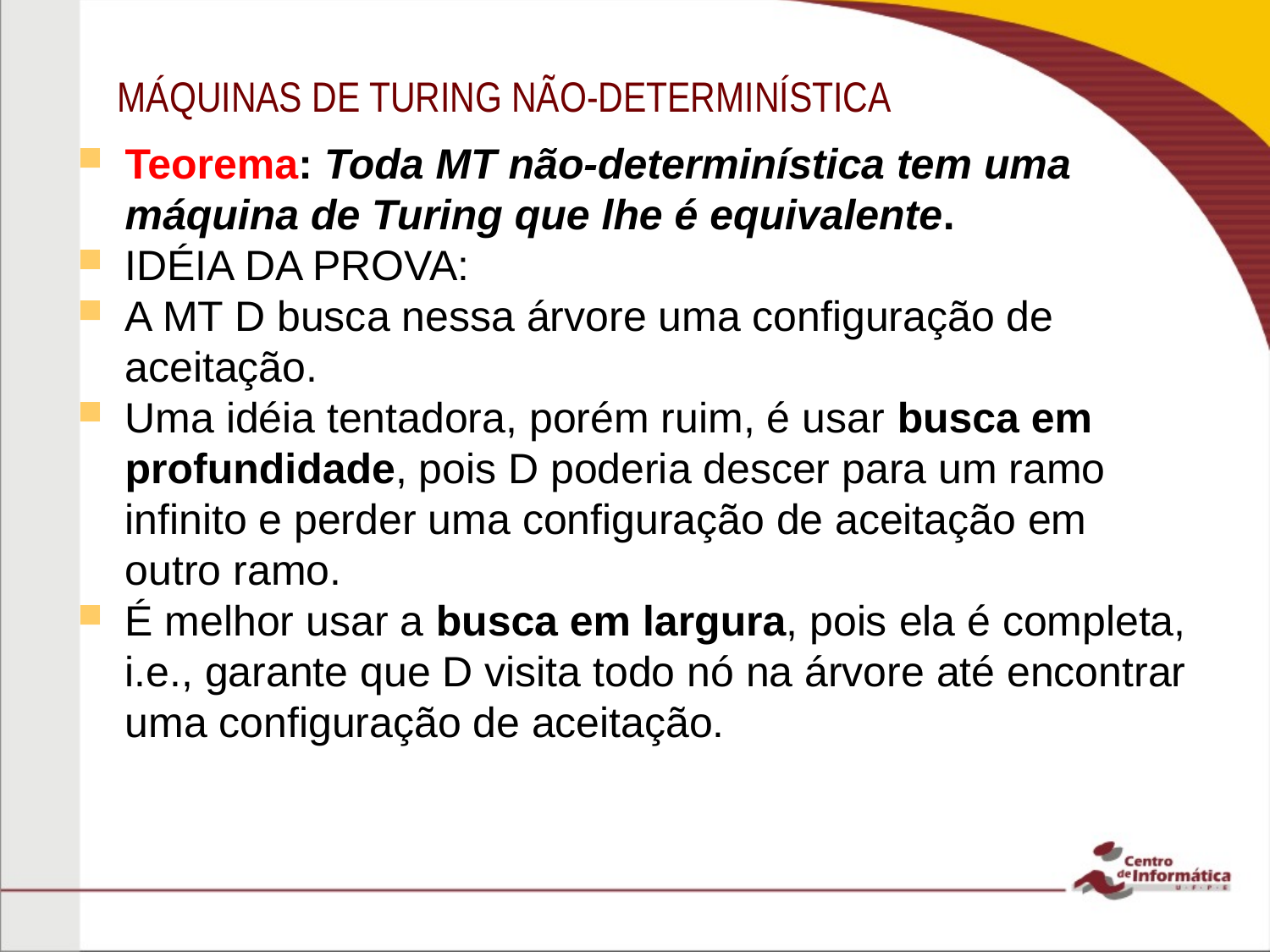

Teorema: Toda MT não-determinística tem uma máquina de Turing que lhe é equivalente.
IDÉIA DA PROVA:
A MT D busca nessa árvore uma configuração de aceitação.
Uma idéia tentadora, porém ruim, é usar busca em profundidade, pois D poderia descer para um ramo infinito e perder uma configuração de aceitação em outro ramo.
É melhor usar a busca em largura, pois ela é completa, i.e., garante que D visita todo nó na árvore até encontrar uma configuração de aceitação.
MÁQUINAS DE TURING NÃO-DETERMINÍSTICA